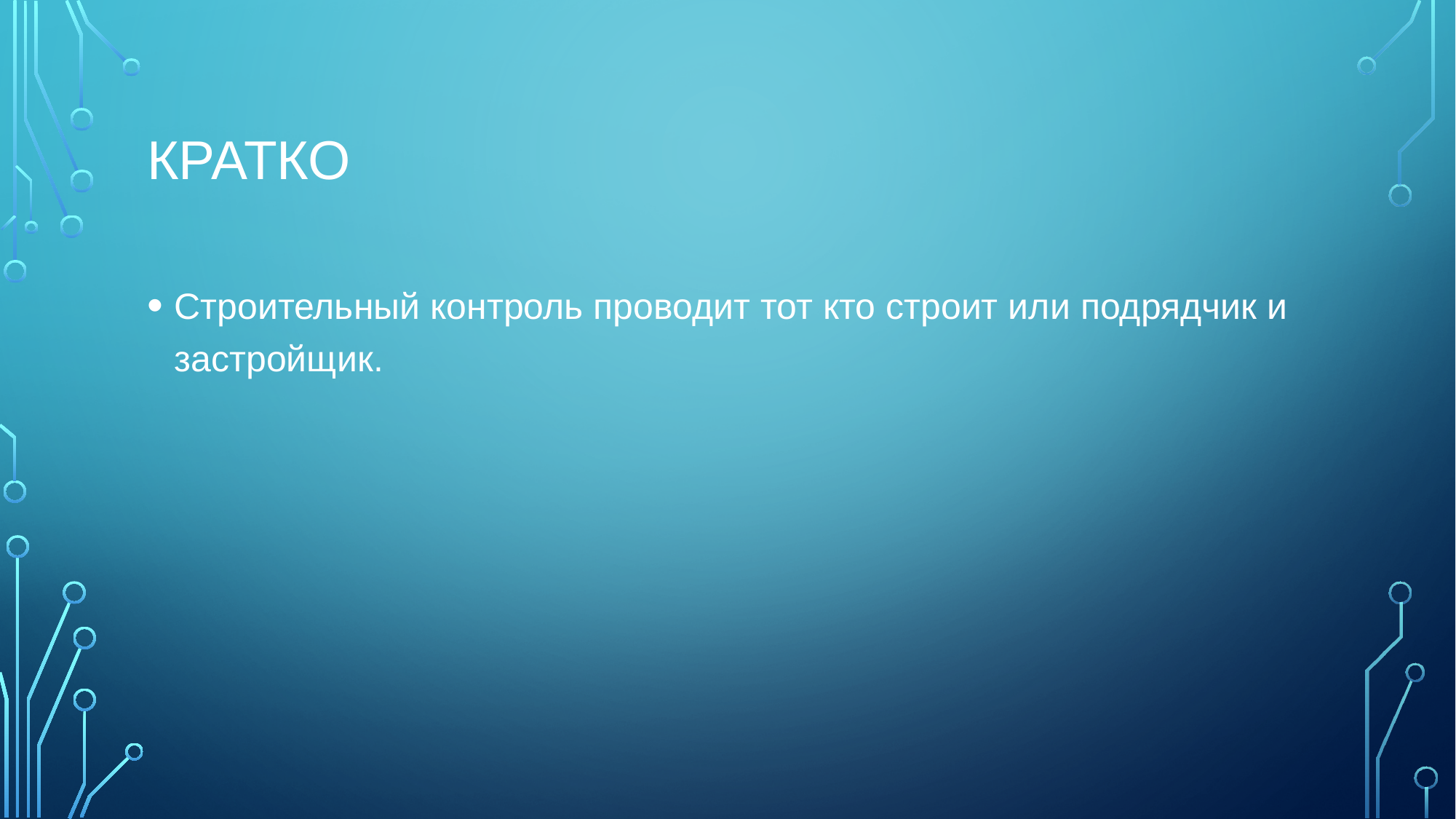

# Кратко
Строительный контроль проводит тот кто строит или подрядчик и застройщик.